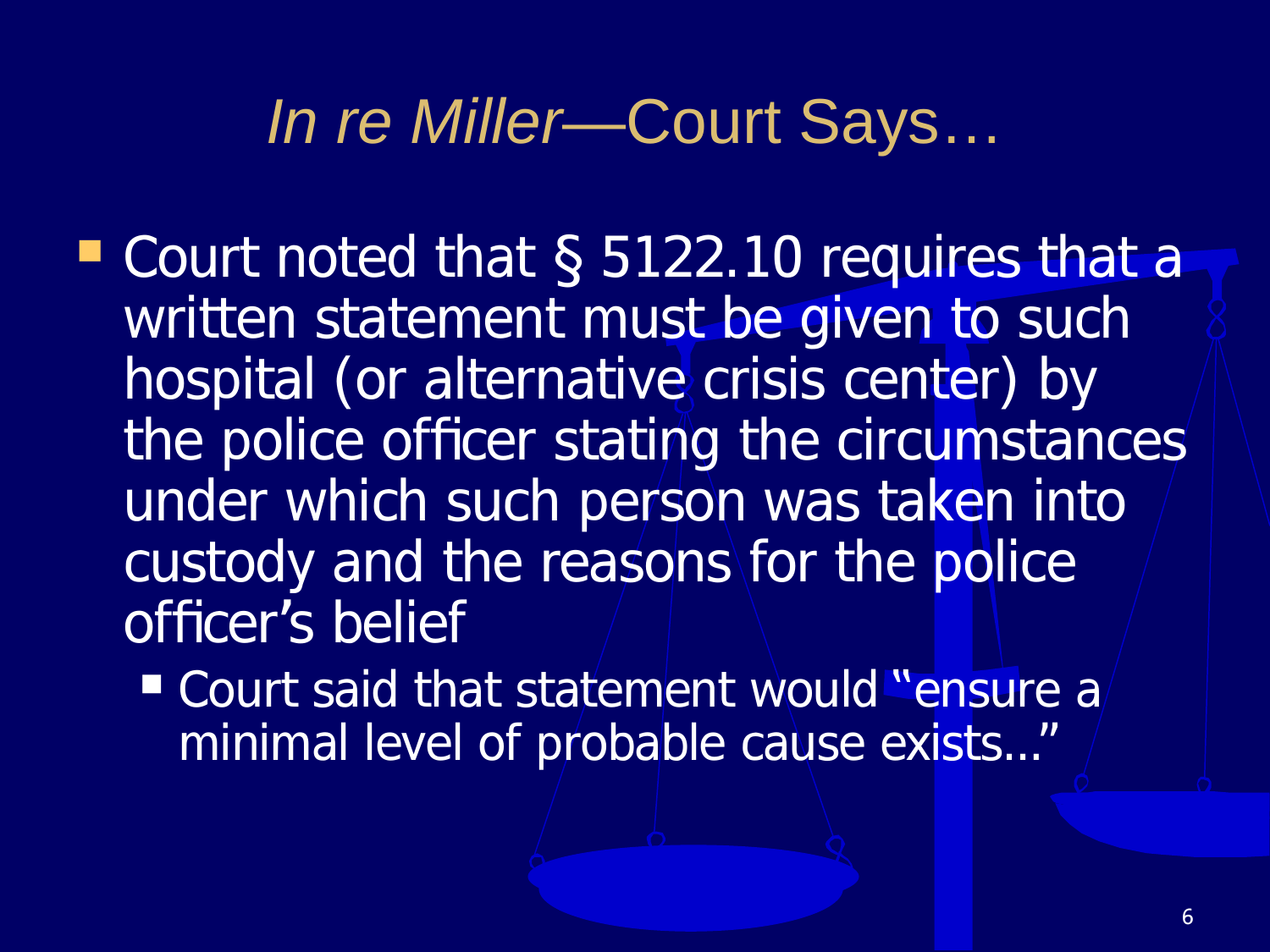

# In re Miller—Court Says…
Court noted that § 5122.10 requires that a written statement must be given to such hospital (or alternative crisis center) by the police officer stating the circumstances under which such person was taken into custody and the reasons for the police officer’s belief
Court said that statement would “ensure a minimal level of probable cause exists…”
6